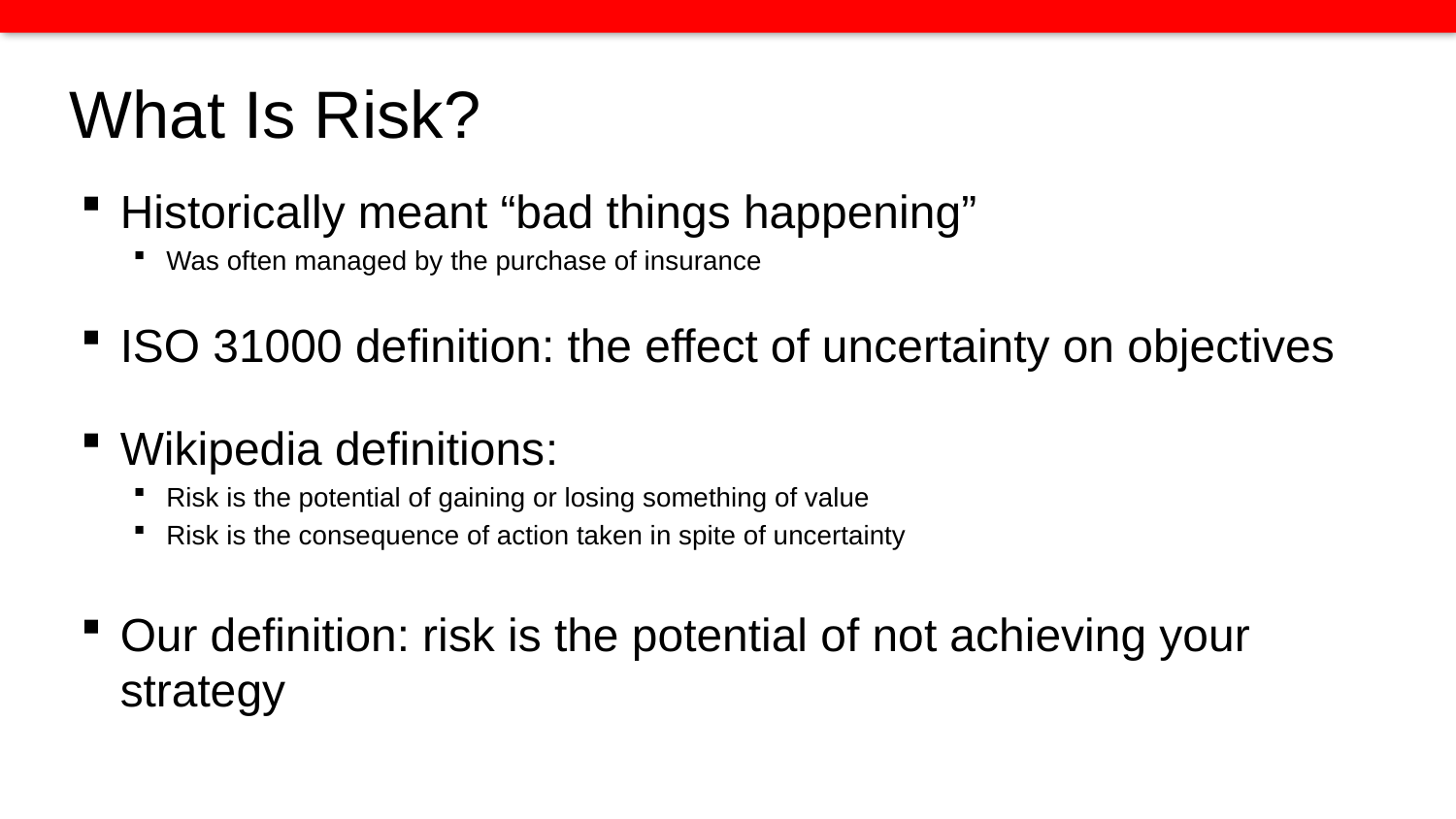

# What Is Risk?
Historically meant “bad things happening”
Was often managed by the purchase of insurance

ISO 31000 definition: the effect of uncertainty on objectives

Wikipedia definitions:
Risk is the potential of gaining or losing something of value
Risk is the consequence of action taken in spite of uncertainty

Our definition: risk is the potential of not achieving your strategy